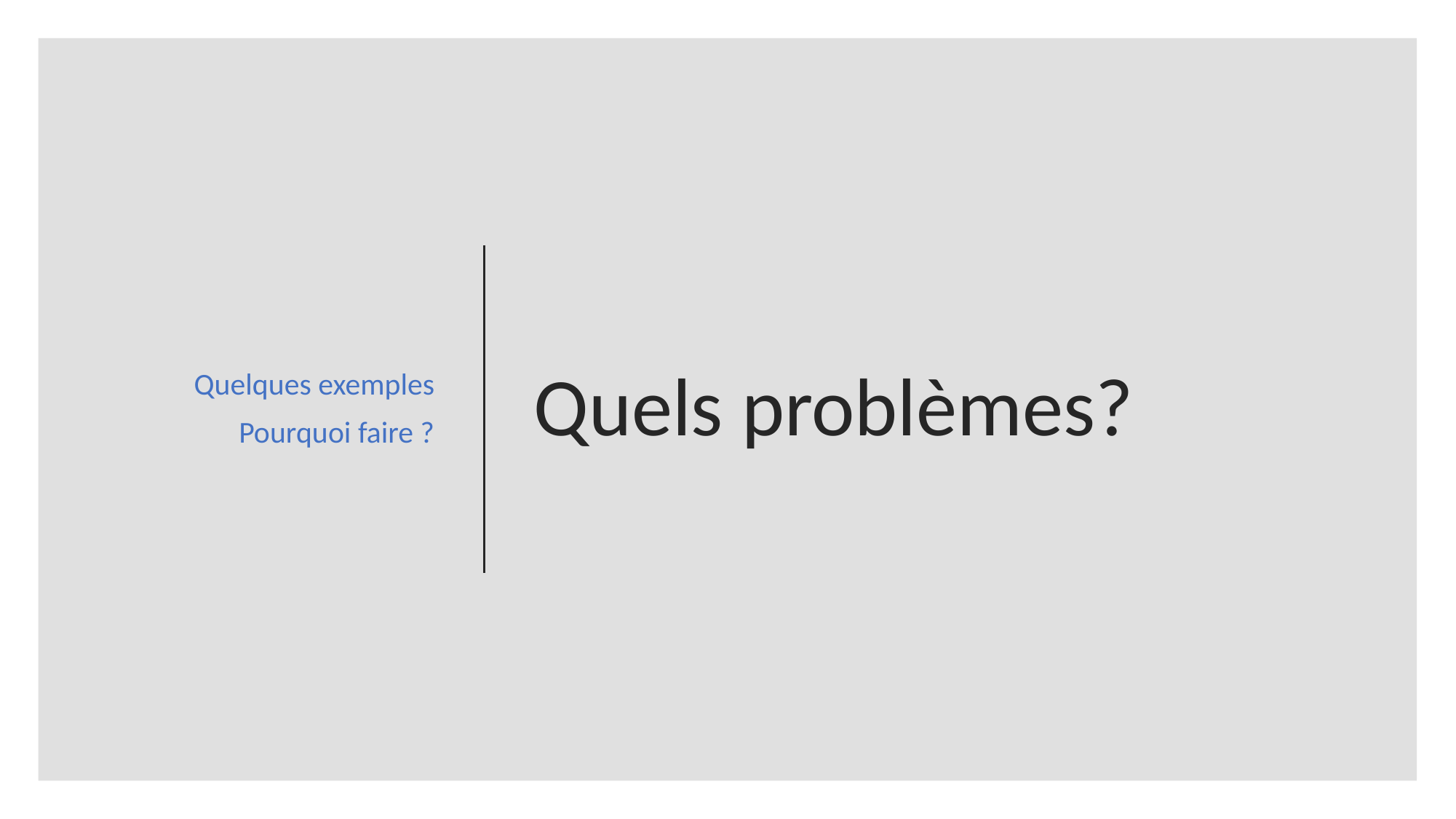

Quelques exemples
Pourquoi faire ?
# Quels problèmes?